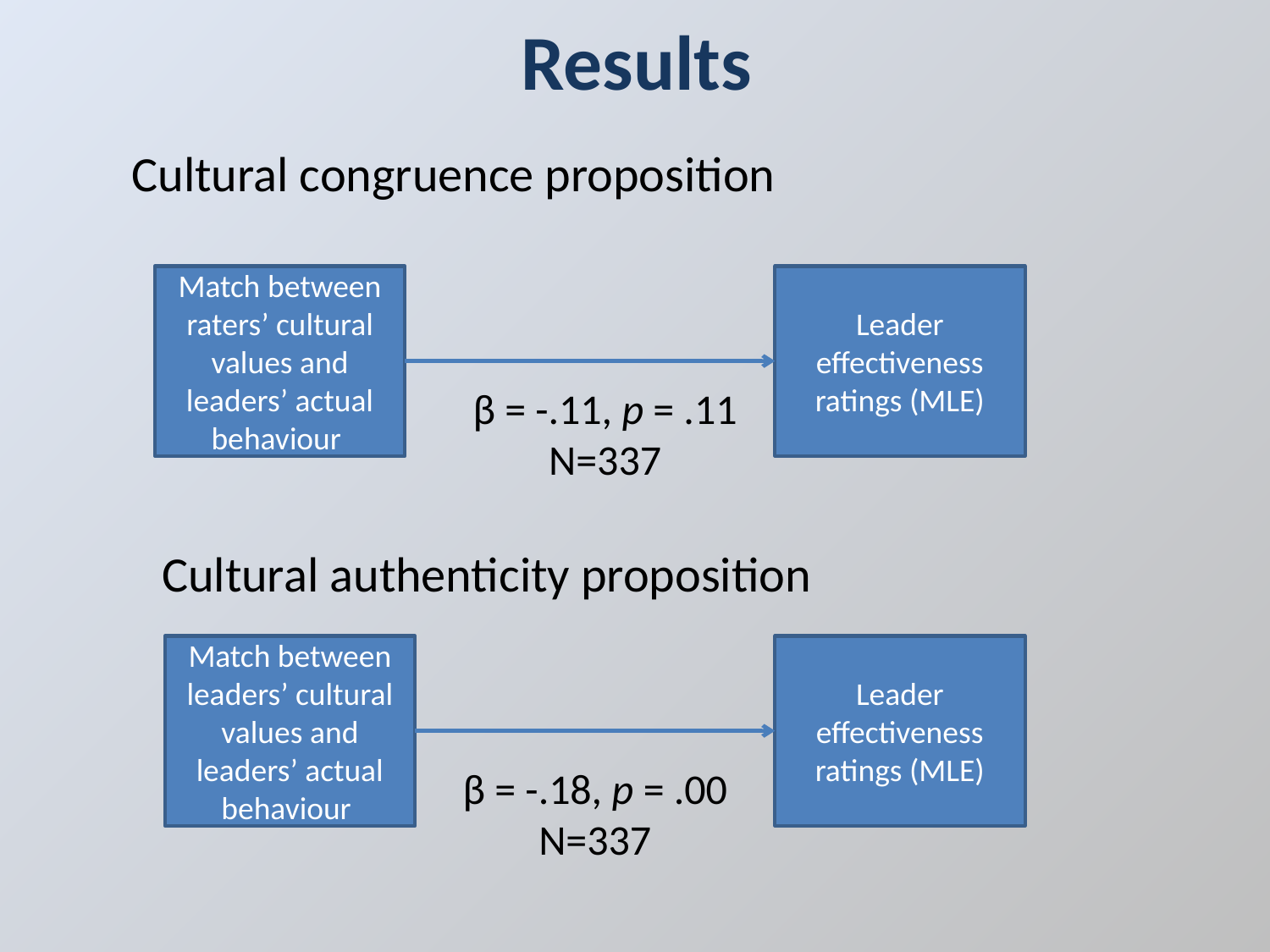

# Results
Cultural congruence proposition
Match between raters’ cultural values and leaders’ actual behaviour
Leader effectiveness ratings (MLE)
β = -.11, p = .11
N=337
Cultural authenticity proposition
Match between leaders’ cultural values and leaders’ actual behaviour
Leader effectiveness ratings (MLE)
β = -.18, p = .00
N=337